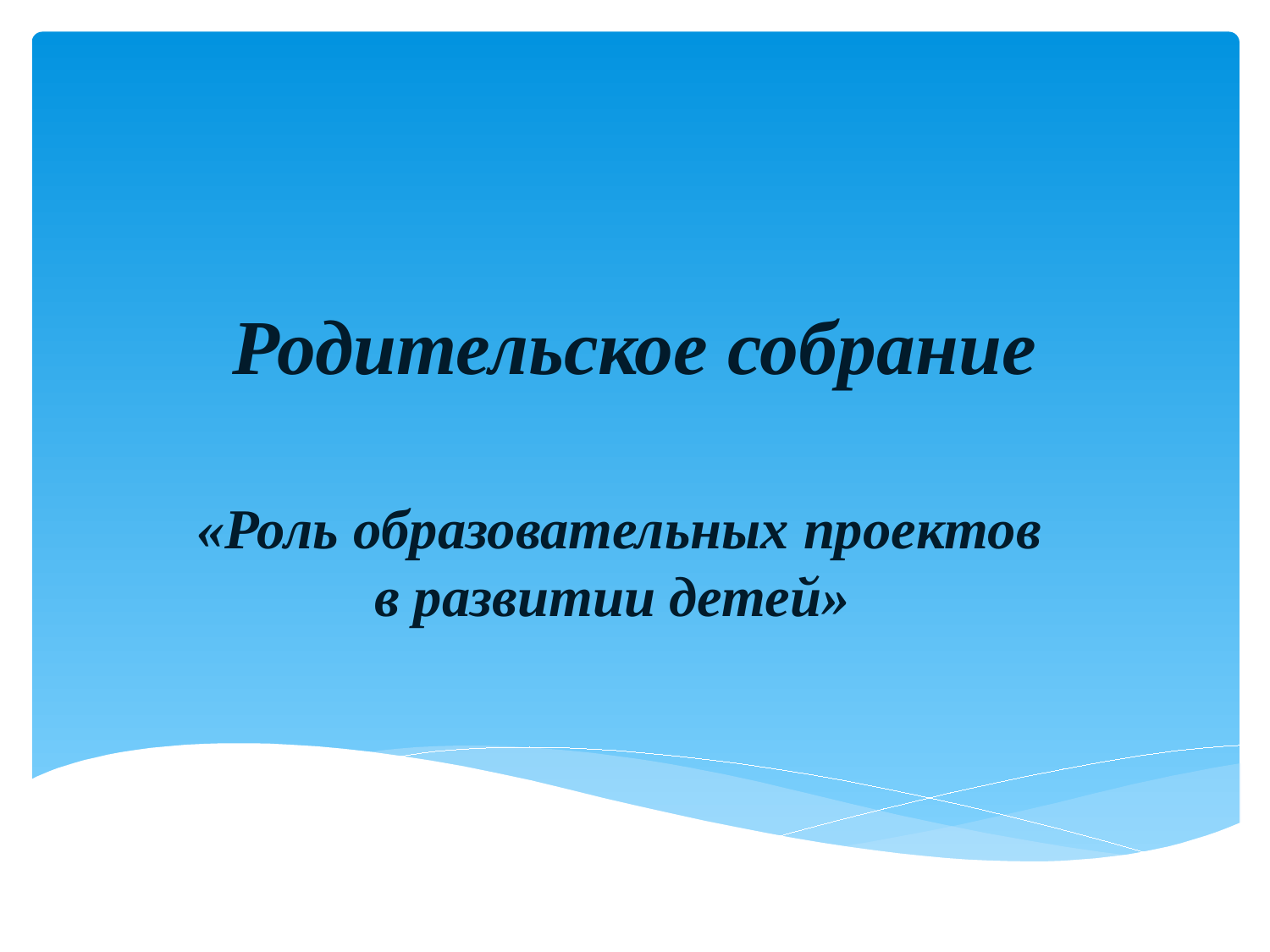

# Родительское собрание
«Роль образовательных проектов в развитии детей»